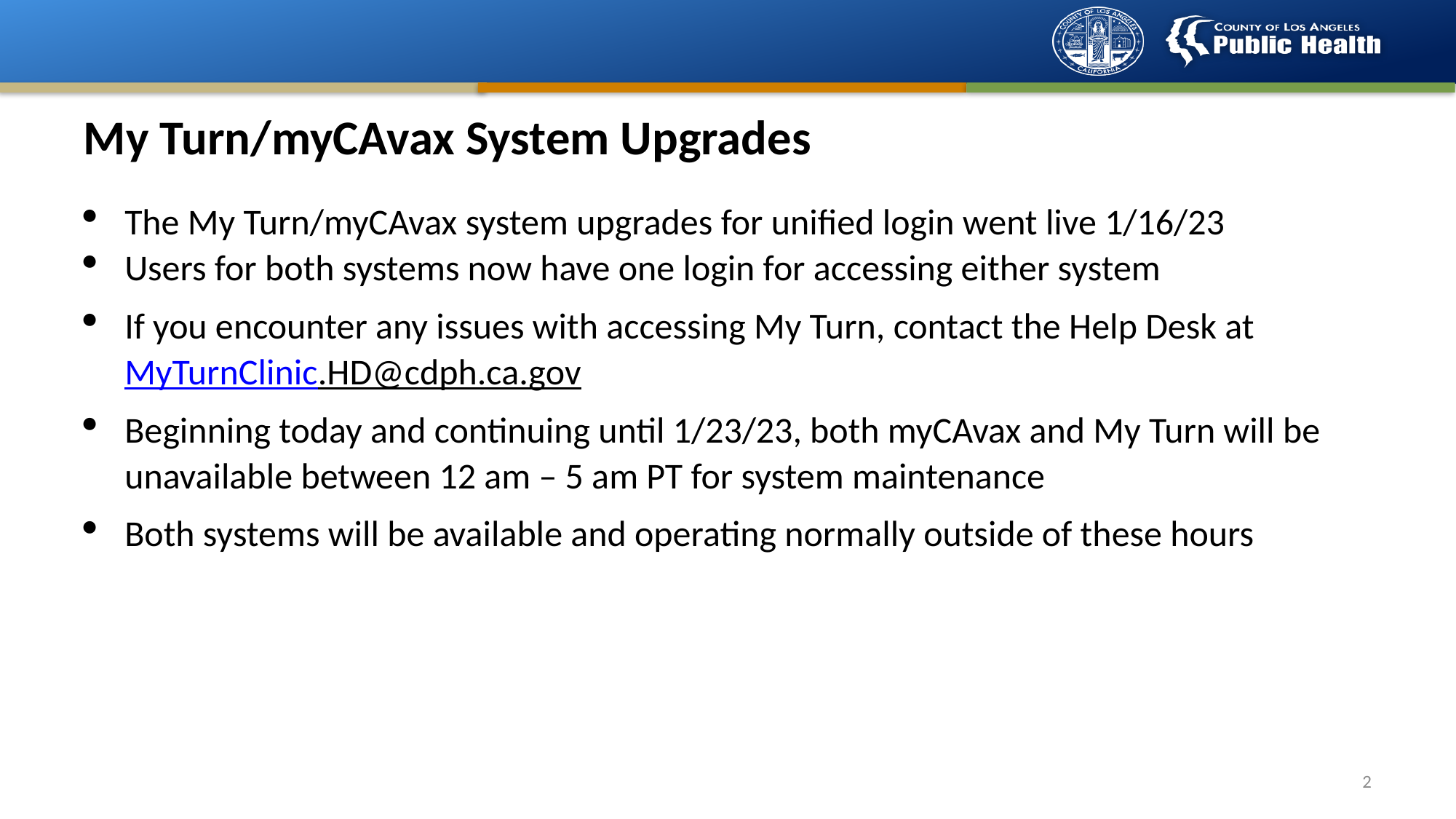

# My Turn/myCAvax System Upgrades
The My Turn/myCAvax system upgrades for unified login went live 1/16/23
Users for both systems now have one login for accessing either system
If you encounter any issues with accessing My Turn, contact the Help Desk at MyTurnClinic.HD@cdph.ca.gov
Beginning today and continuing until 1/23/23, both myCAvax and My Turn will be unavailable between 12 am – 5 am PT for system maintenance
Both systems will be available and operating normally outside of these hours

2